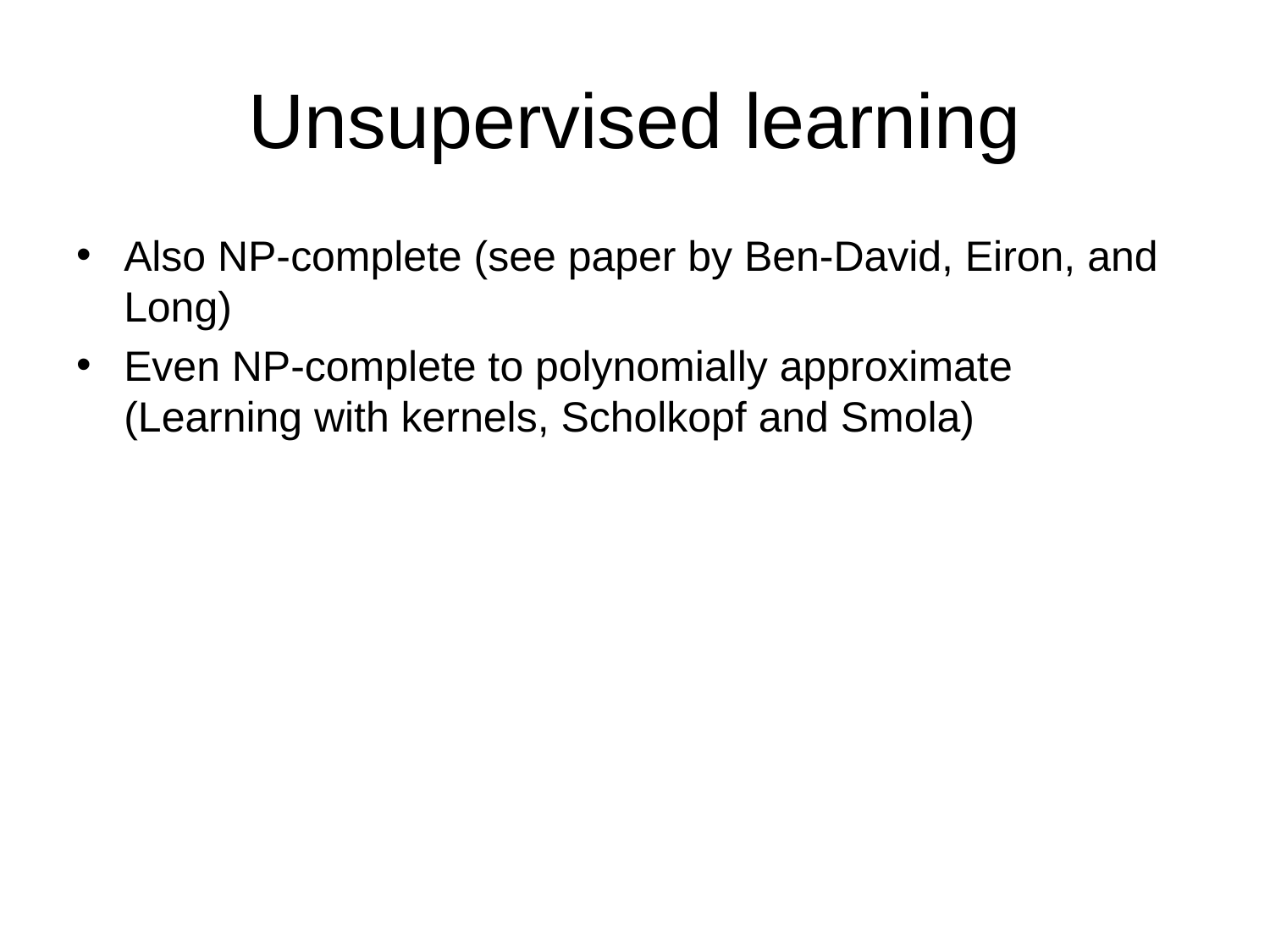

# Unsupervised learning
Also NP-complete (see paper by Ben-David, Eiron, and Long)
Even NP-complete to polynomially approximate (Learning with kernels, Scholkopf and Smola)